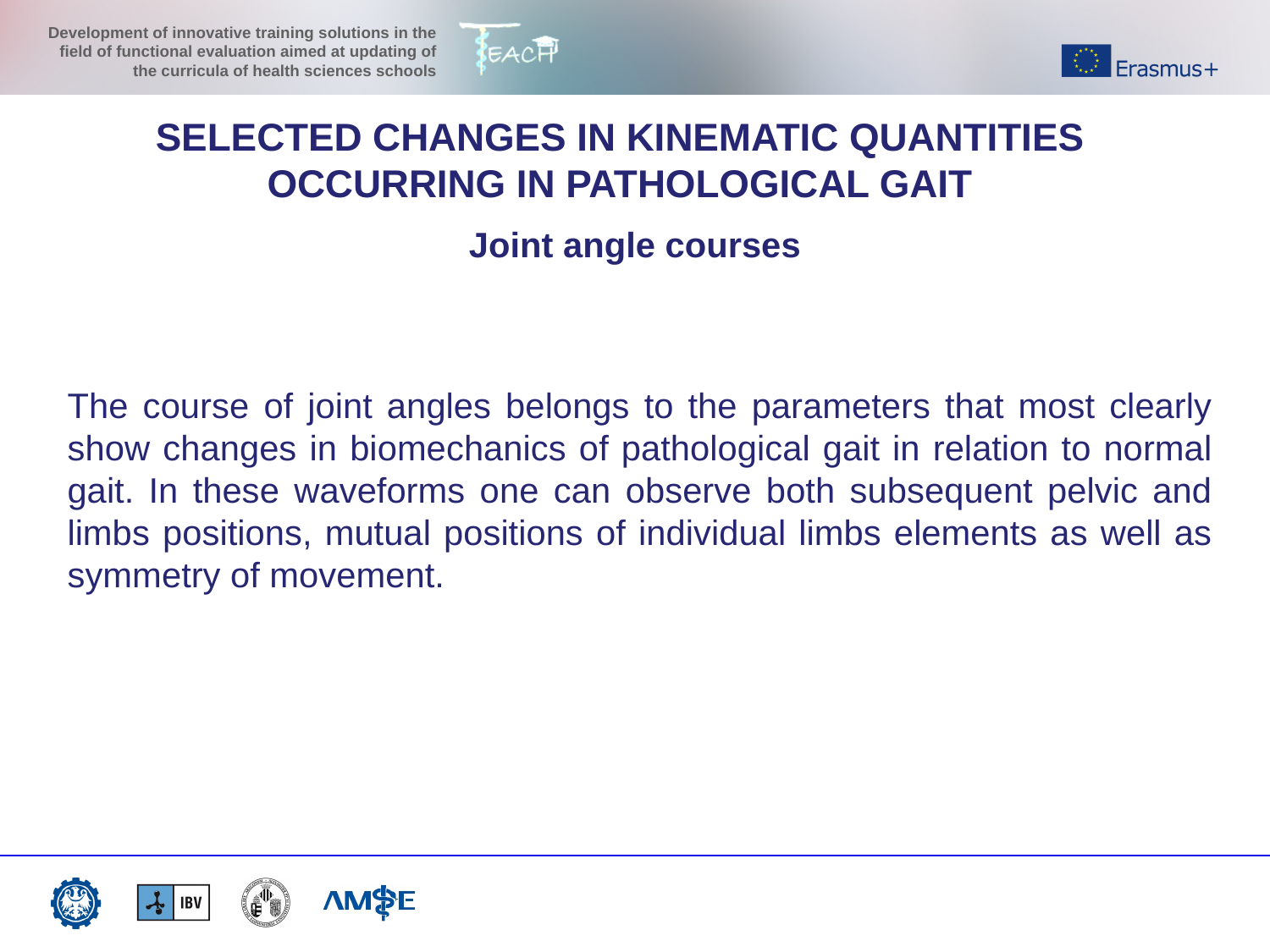

SELECTED CHANGES IN KINEMATIC QUANTITIES OCCURRING IN PATHOLOGICAL GAIT
Joint angle courses
The course of joint angles belongs to the parameters that most clearly show changes in biomechanics of pathological gait in relation to normal gait. In these waveforms one can observe both subsequent pelvic and limbs positions, mutual positions of individual limbs elements as well as symmetry of movement.